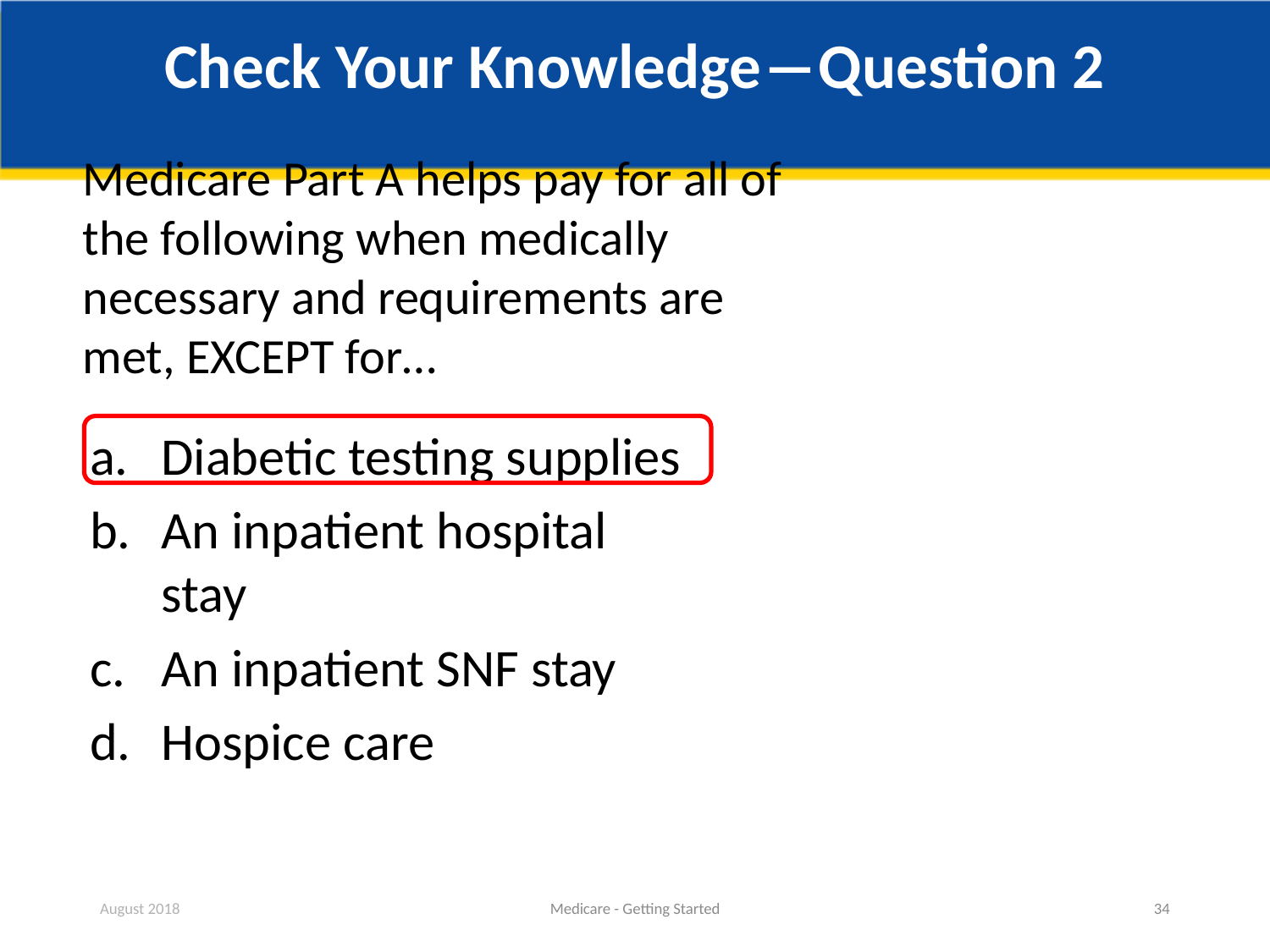

# Check Your Knowledge―Question 2
Medicare Part A helps pay for all of the following when medically necessary and requirements are met, EXCEPT for…
Diabetic testing supplies
An inpatient hospital stay
An inpatient SNF stay
Hospice care

August 2018
Medicare - Getting Started
34